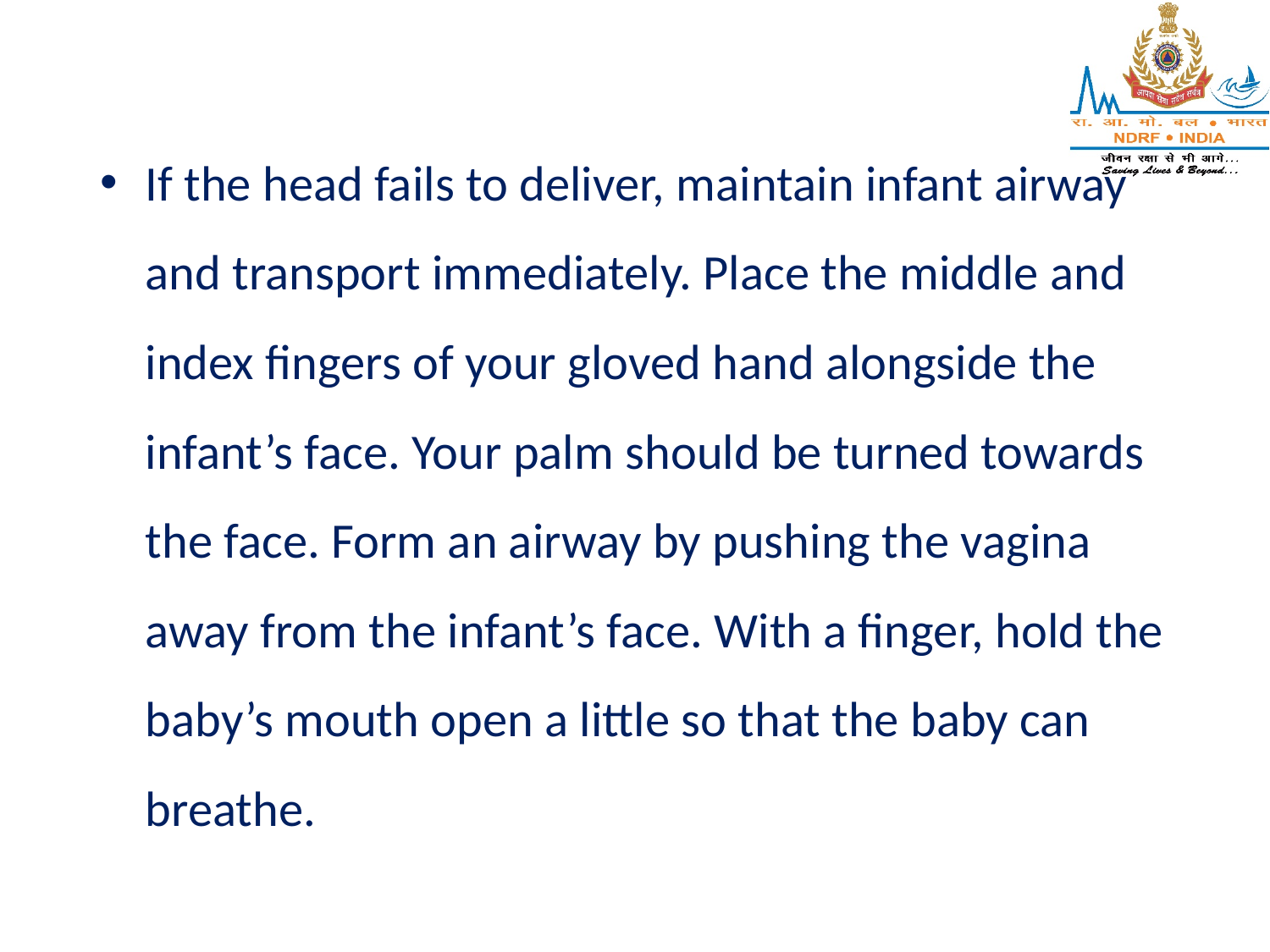

If the head fails to deliver, maintain infant airway and transport immediately. Place the middle and index fingers of your gloved hand alongside the infant’s face. Your palm should be turned towards the face. Form an airway by pushing the vagina away from the infant’s face. With a finger, hold the baby’s mouth open a little so that the baby can breathe.